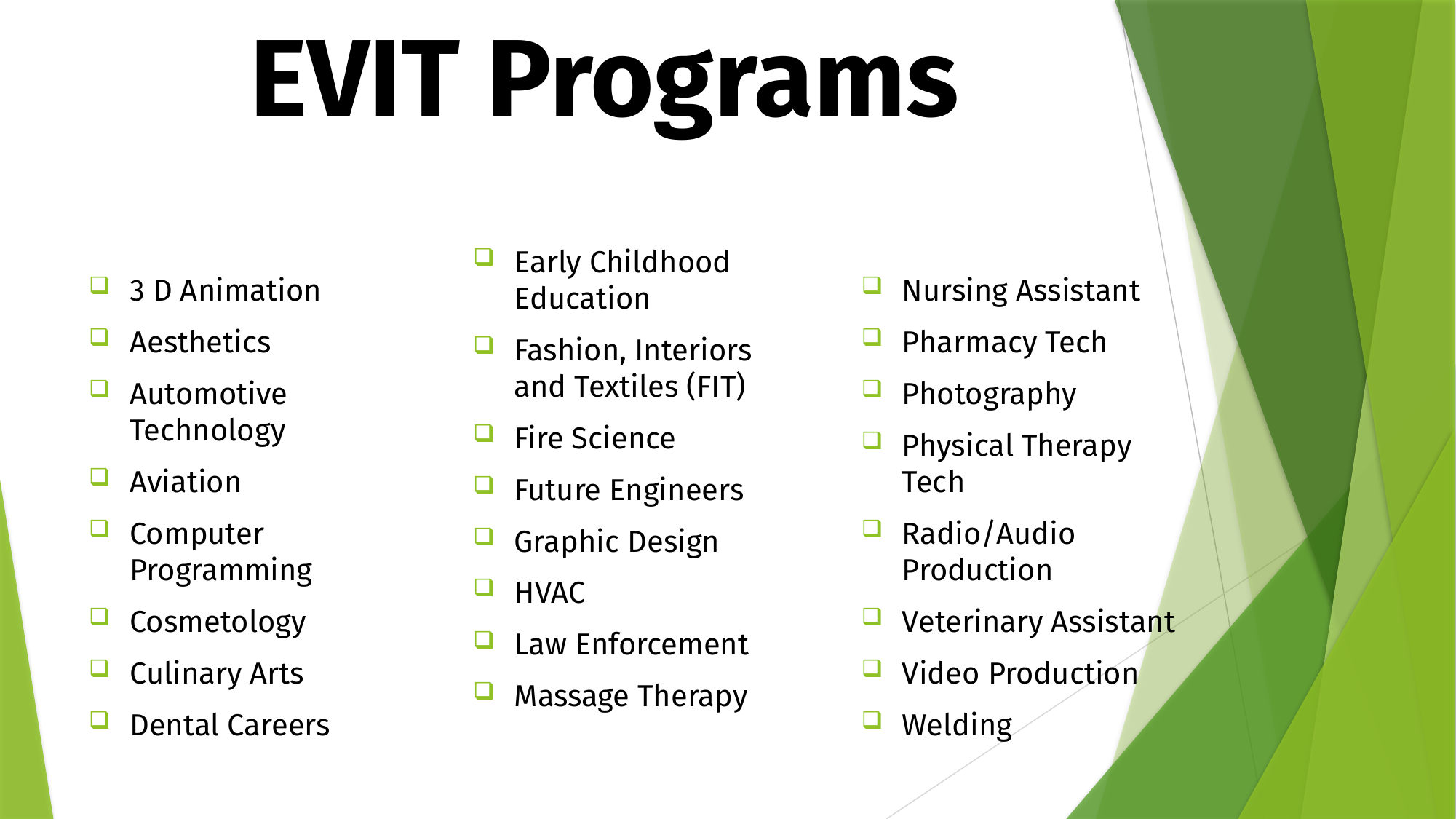

# EVIT Programs
3 D Animation
Aesthetics
Automotive Technology
Aviation
Computer Programming
Cosmetology
Culinary Arts
Dental Careers
Early Childhood Education
Fashion, Interiors and Textiles (FIT)
Fire Science
Future Engineers
Graphic Design
HVAC
Law Enforcement
Massage Therapy

Nursing Assistant
Pharmacy Tech
Photography
Physical Therapy Tech
Radio/Audio Production
Veterinary Assistant
Video Production
Welding